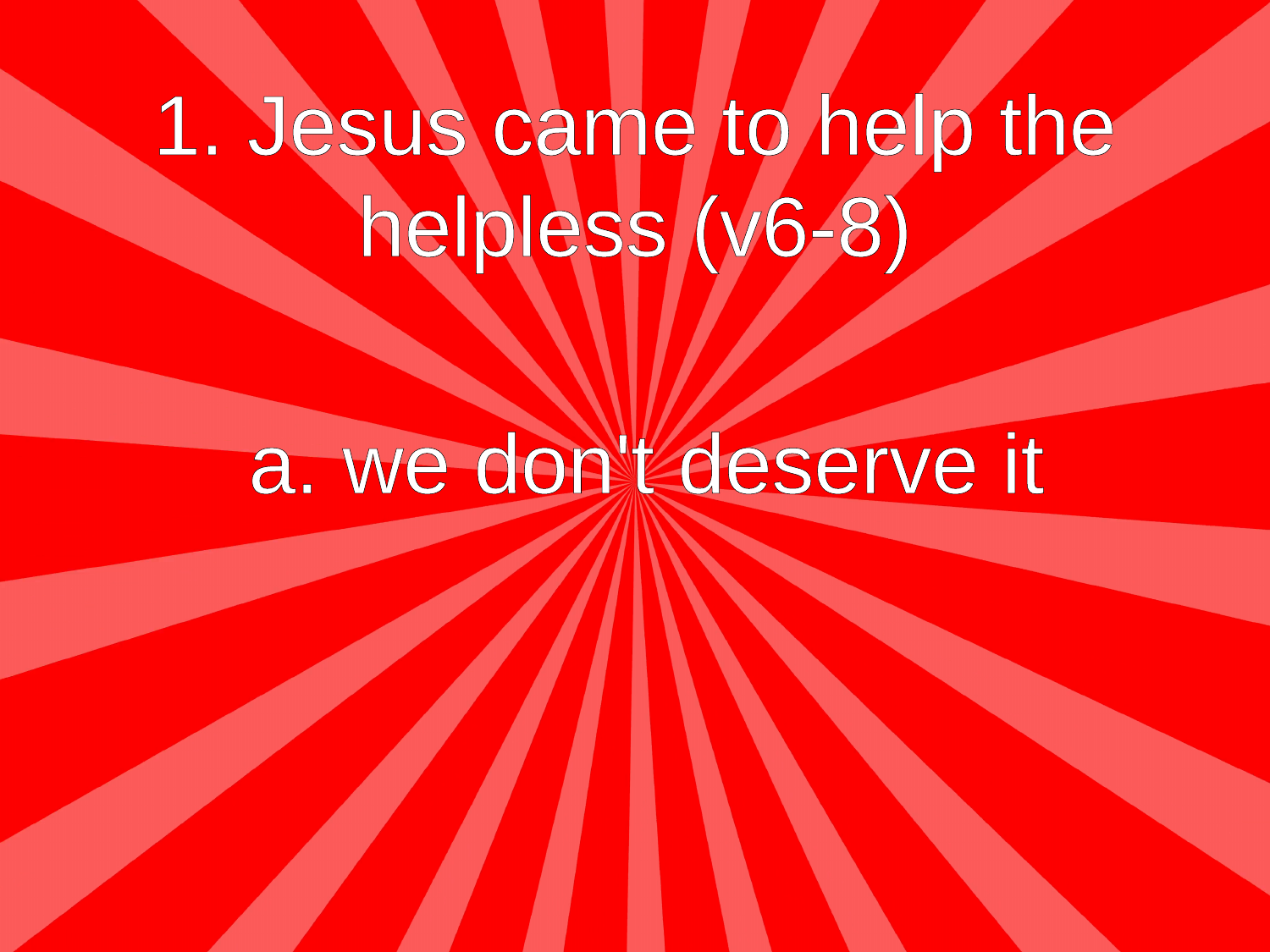

#
1. Jesus came to help the helpless (v6-8)

 a. we don't deserve it